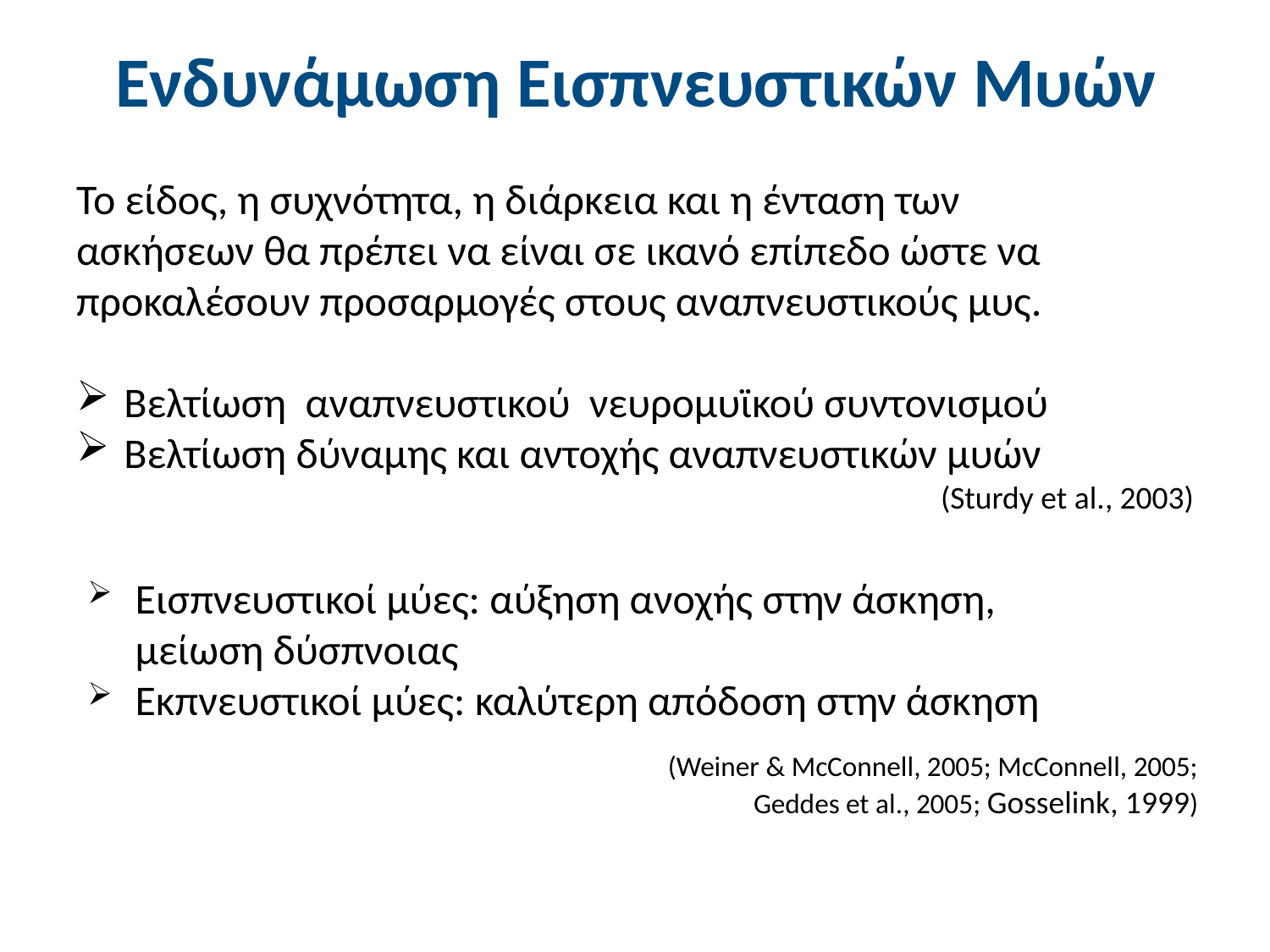

# Ενδυνάμωση Εισπνευστικών Μυών
Το είδος, η συχνότητα, η διάρκεια και η ένταση των
ασκήσεων θα πρέπει να είναι σε ικανό επίπεδο ώστε να
προκαλέσουν προσαρμογές στους αναπνευστικούς μυς.

Βελτίωση  αναπνευστικού  νευρομυϊκού συντονισμού
Βελτίωση δύναμης και αντοχής αναπνευστικών μυών
(Sturdy et al., 2003)
Εισπνευστικοί μύες: αύξηση ανοχής στην άσκηση,      μείωση δύσπνοιας
Εκπνευστικοί μύες: καλύτερη απόδοση στην άσκηση
(Weiner & McConnell, 2005; McConnell, 2005; Geddes et al., 2005; Gosselink, 1999)